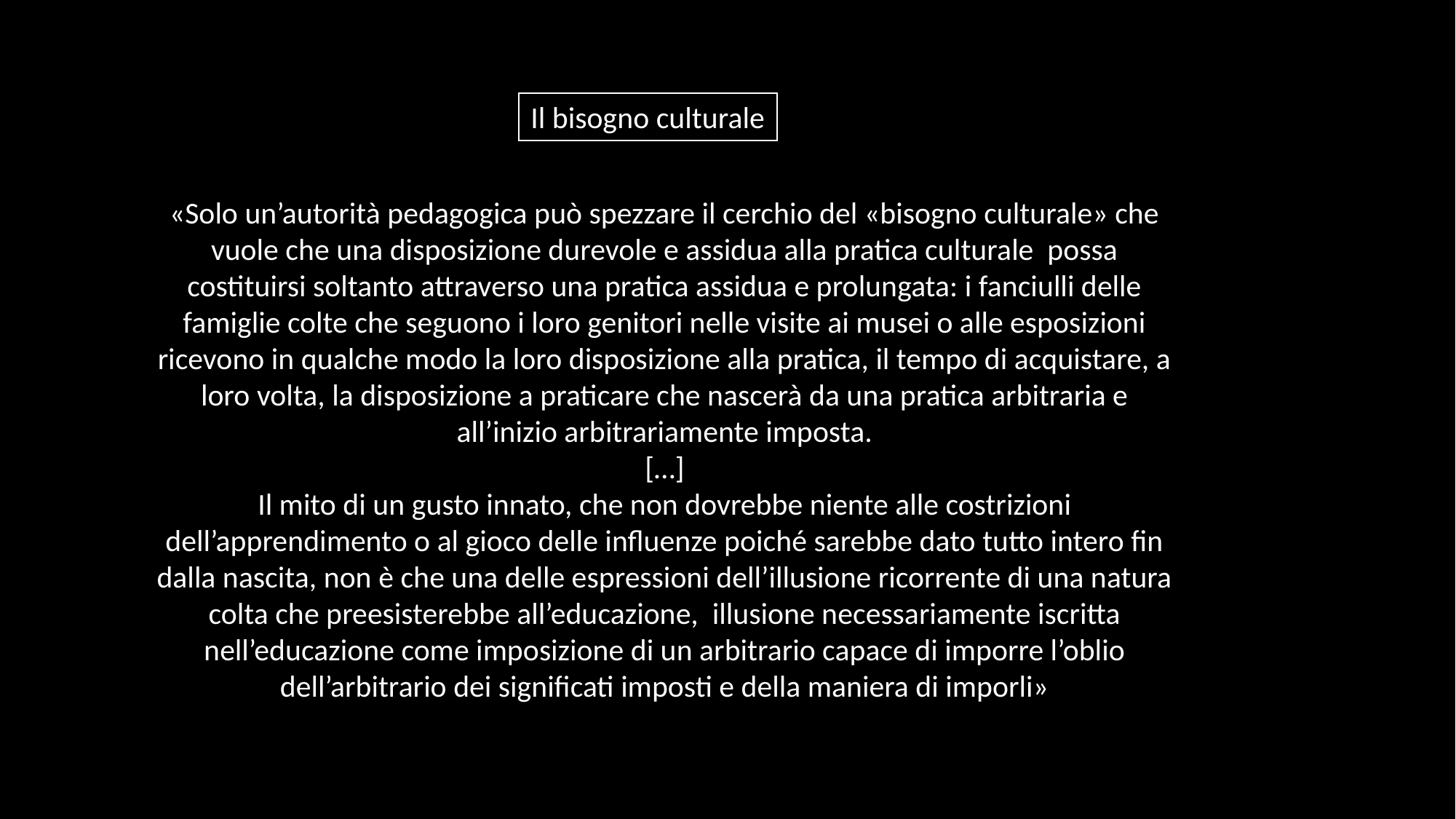

Il bisogno culturale

«Solo un’autorità pedagogica può spezzare il cerchio del «bisogno culturale» che vuole che una disposizione durevole e assidua alla pratica culturale  possa costituirsi soltanto attraverso una pratica assidua e prolungata: i fanciulli delle famiglie colte che seguono i loro genitori nelle visite ai musei o alle esposizioni ricevono in qualche modo la loro disposizione alla pratica, il tempo di acquistare, a loro volta, la disposizione a praticare che nascerà da una pratica arbitraria e all’inizio arbitrariamente imposta.
[…]
Il mito di un gusto innato, che non dovrebbe niente alle costrizioni dell’apprendimento o al gioco delle influenze poiché sarebbe dato tutto intero fin dalla nascita, non è che una delle espressioni dell’illusione ricorrente di una natura colta che preesisterebbe all’educazione,  illusione necessariamente iscritta nell’educazione come imposizione di un arbitrario capace di imporre l’oblio dell’arbitrario dei significati imposti e della maniera di imporli»